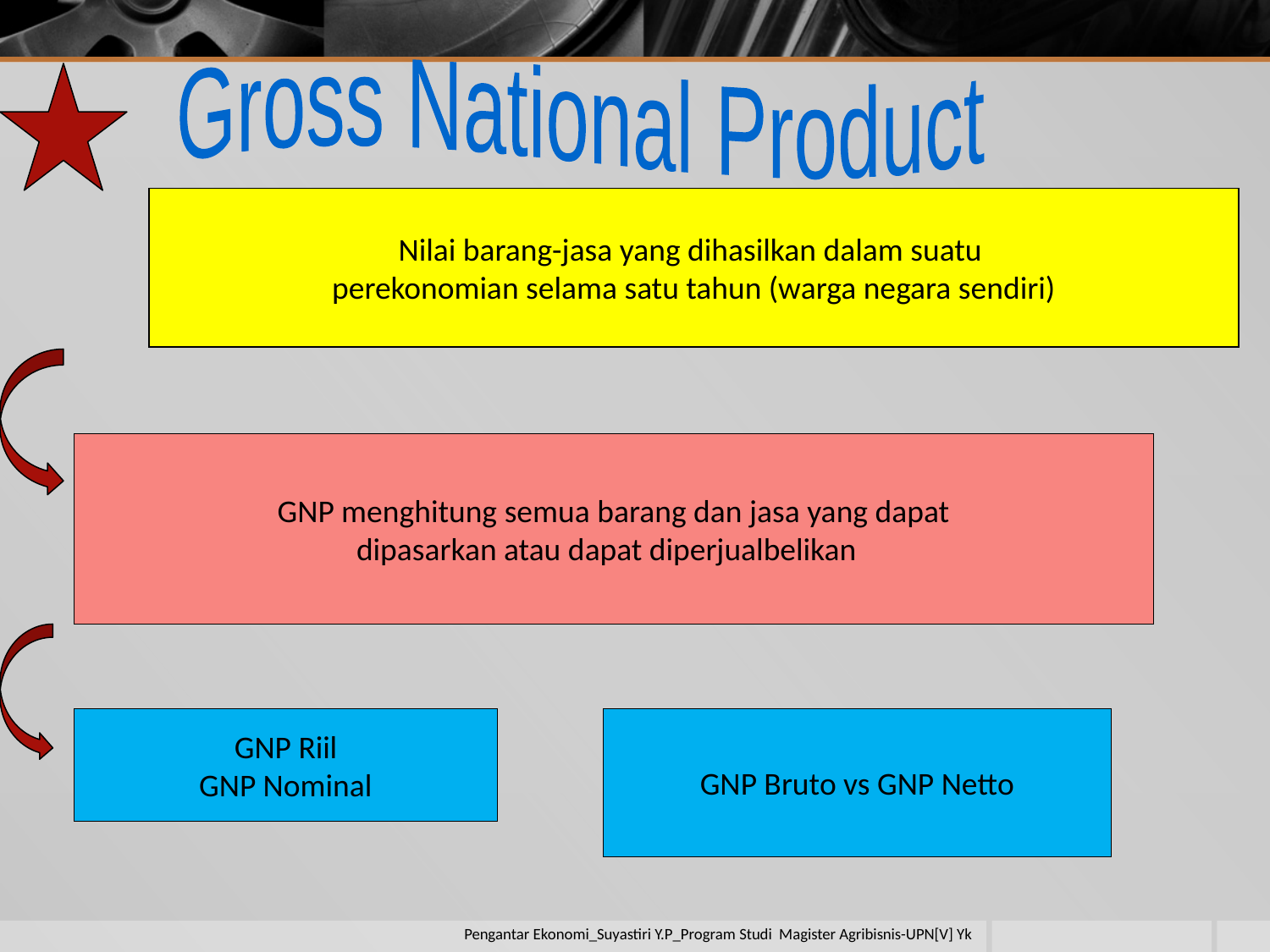

Gross National Product

Nilai barang-jasa yang dihasilkan dalam suatu
perekonomian selama satu tahun (warga negara sendiri)

GNP menghitung semua barang dan jasa yang dapat
dipasarkan atau dapat diperjualbelikan

GNP Riil
GNP Nominal
GNP Bruto vs GNP Netto
Pengantar Ekonomi_Suyastiri Y.P_Program Studi  Magister Agribisnis-UPN[V] Yk